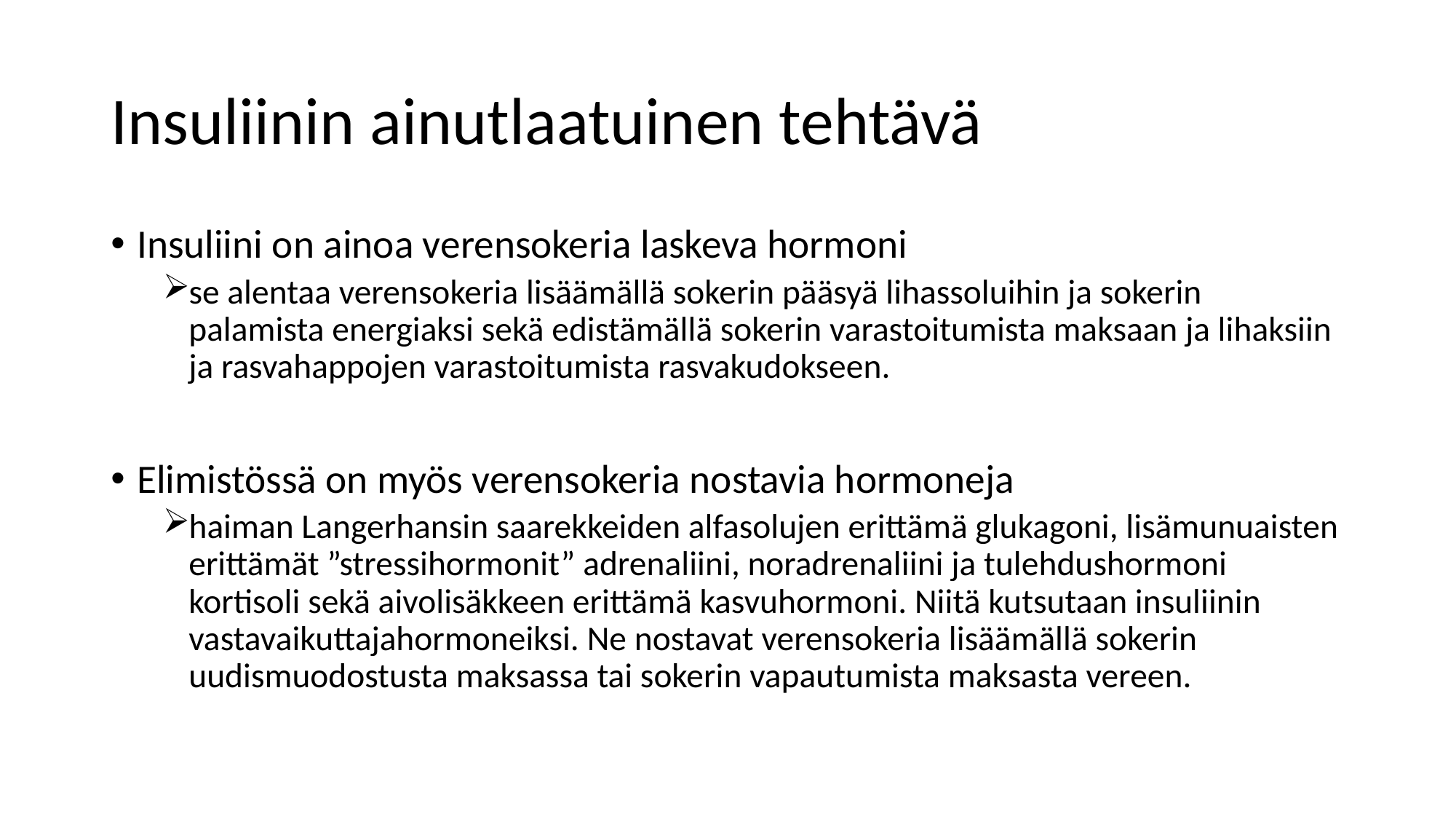

# Insuliinin ainutlaatuinen tehtävä
Insuliini on ainoa verensokeria laskeva hormoni
se alentaa verensokeria lisäämällä sokerin pääsyä lihassoluihin ja sokerin palamista energiaksi sekä edistämällä sokerin varastoitumista maksaan ja lihaksiin ja rasvahappojen varastoitumista rasvakudokseen.

Elimistössä on myös verensokeria nostavia hormoneja
haiman Langerhansin saarekkeiden alfasolujen erittämä glukagoni, lisämunuaisten erittämät ”stressihormonit” adrenaliini, noradrenaliini ja tulehdushormoni kortisoli sekä aivolisäkkeen erittämä kasvuhormoni. Niitä kutsutaan insuliinin vastavaikuttajahormoneiksi. Ne nostavat verensokeria lisäämällä sokerin uudismuodostusta maksassa tai sokerin vapautumista maksasta vereen.